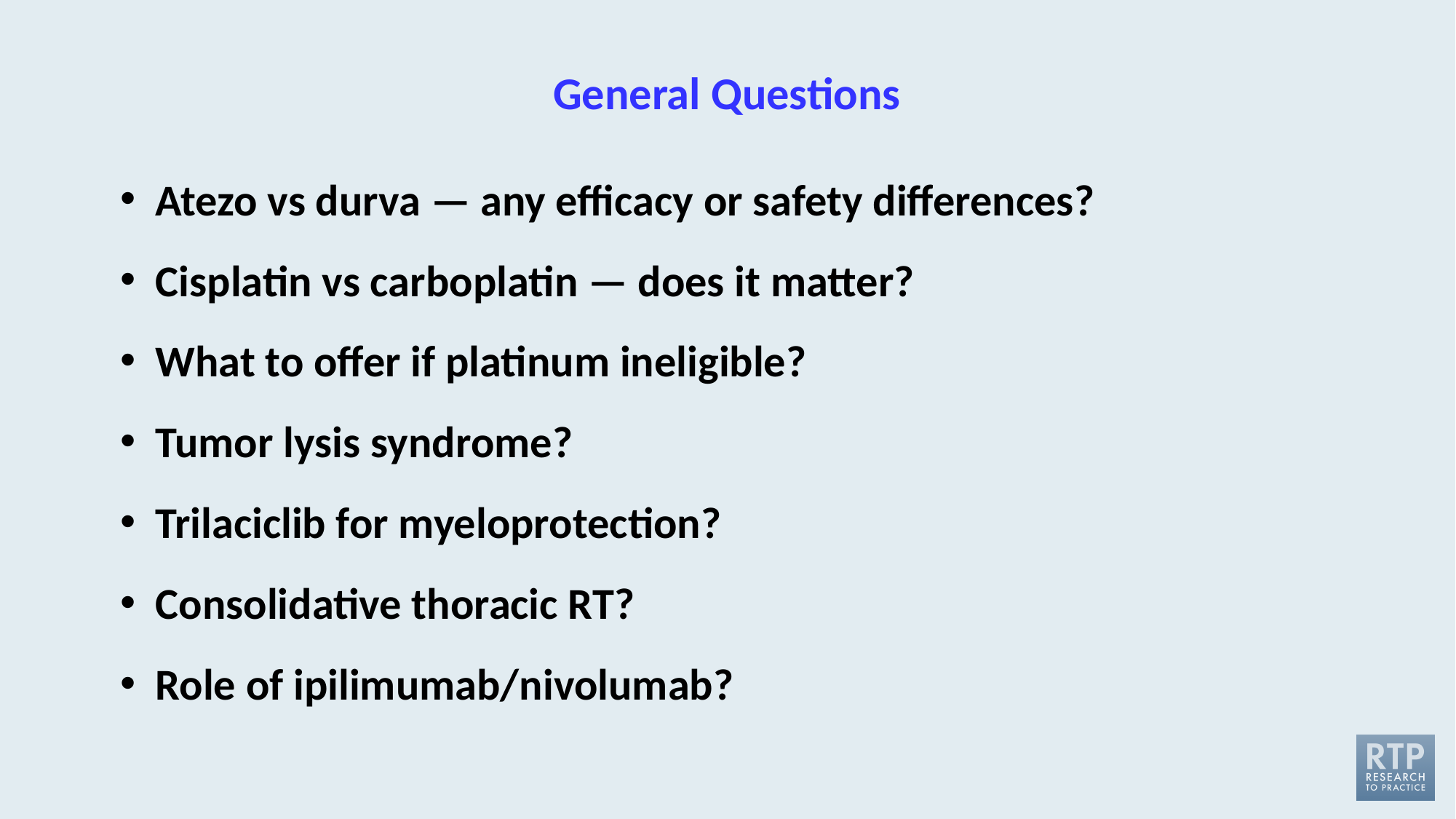

# General Questions
Atezo vs durva — any efficacy or safety differences?
Cisplatin vs carboplatin — does it matter?
What to offer if platinum ineligible?
Tumor lysis syndrome?
Trilaciclib for myeloprotection?
Consolidative thoracic RT?
Role of ipilimumab/nivolumab?